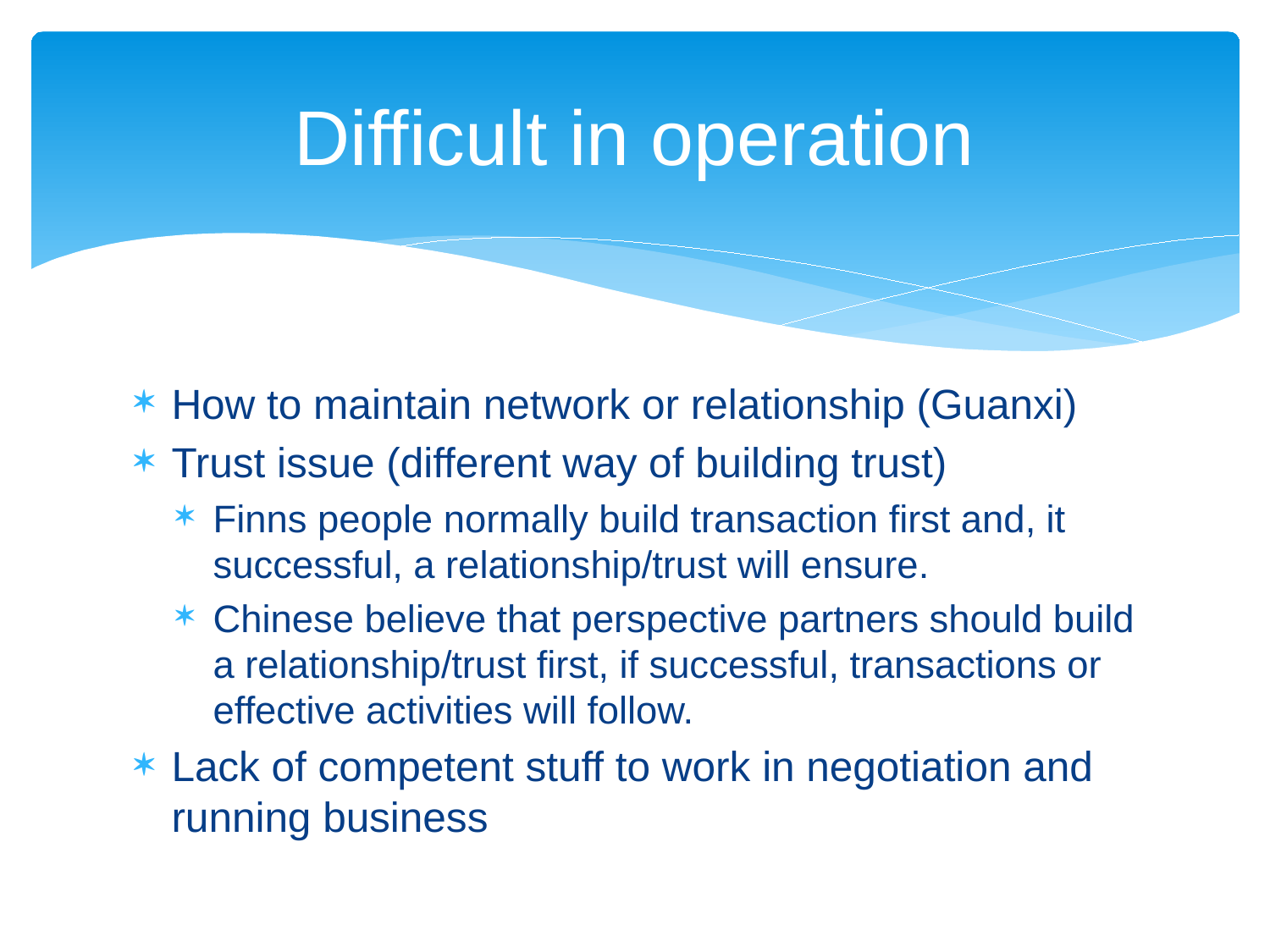

# Difficult in operation
How to maintain network or relationship (Guanxi)
Trust issue (different way of building trust)
Finns people normally build transaction first and, it successful, a relationship/trust will ensure.
Chinese believe that perspective partners should build a relationship/trust first, if successful, transactions or effective activities will follow.
Lack of competent stuff to work in negotiation and running business